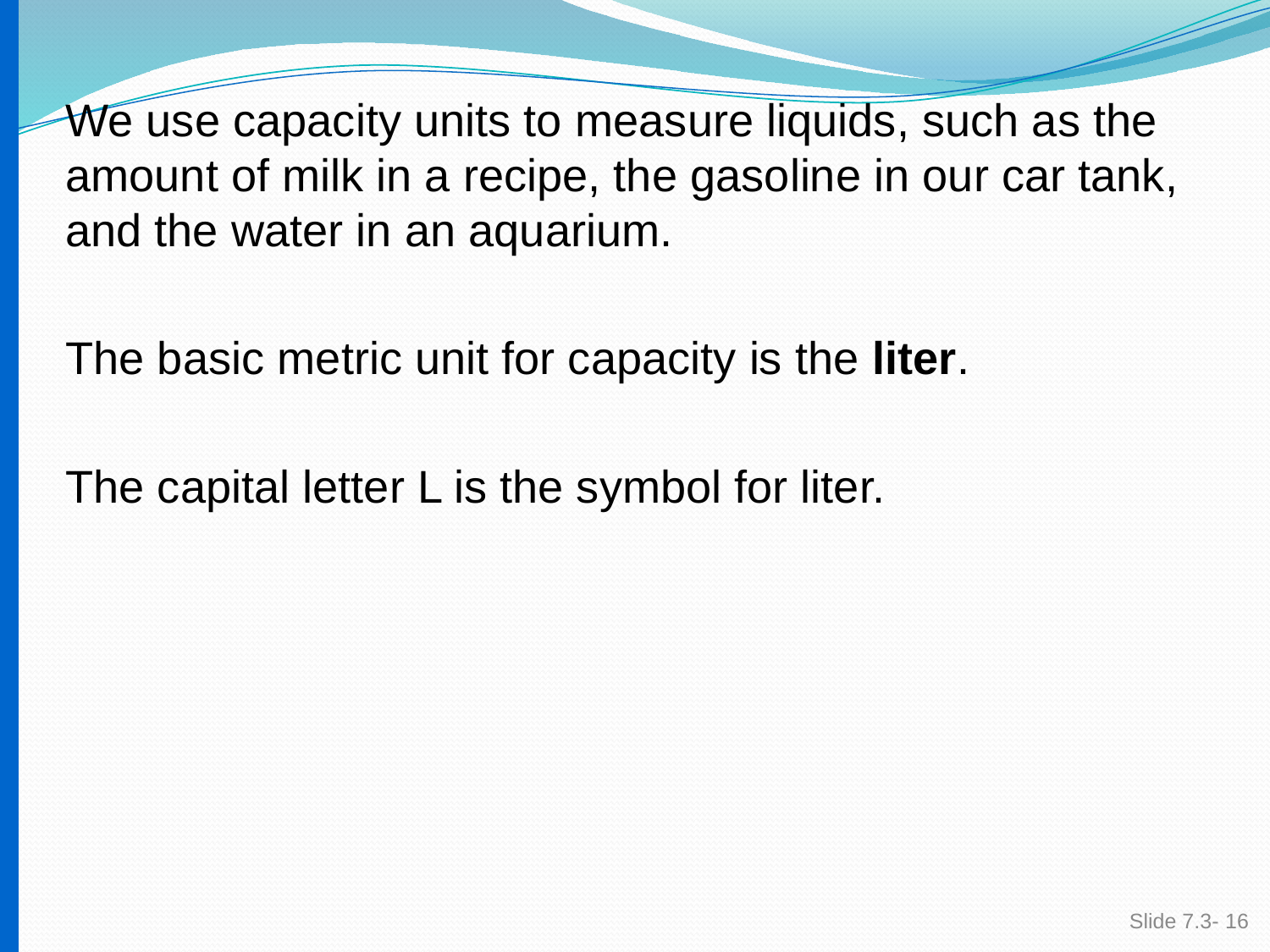

# We use capacity units to measure liquids, such as the amount of milk in a recipe, the gasoline in our car tank, and the water in an aquarium.

The basic metric unit for capacity is the liter.

The capital letter L is the symbol for liter.

Slide 7.3- 16